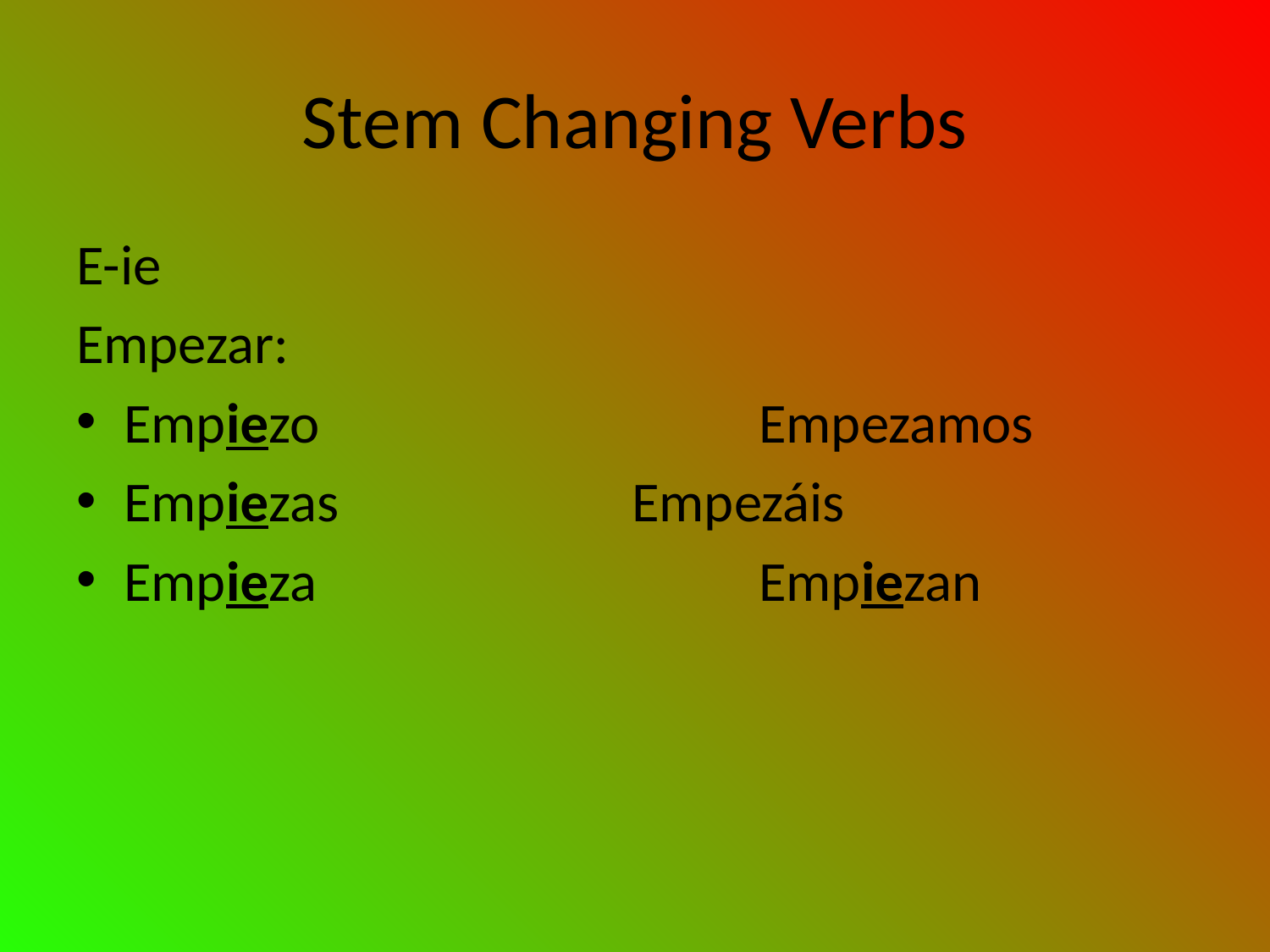

# Stem Changing Verbs
E-ie
Empezar:
Empiezo				Empezamos
Empiezas			Empezáis
Empieza				Empiezan